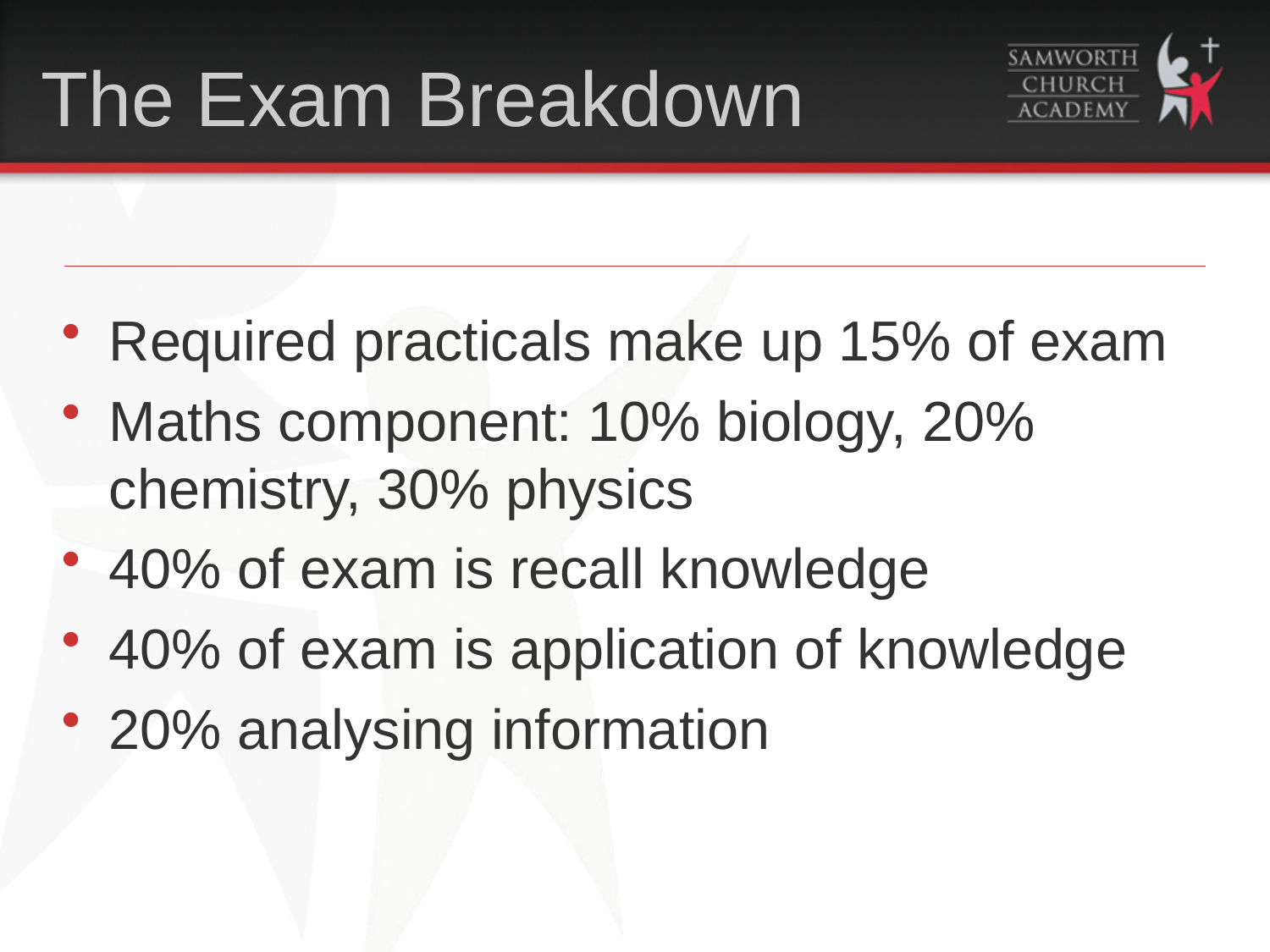

The Exam Breakdown
Required practicals make up 15% of exam
Maths component: 10% biology, 20% chemistry, 30% physics
40% of exam is recall knowledge
40% of exam is application of knowledge
20% analysing information